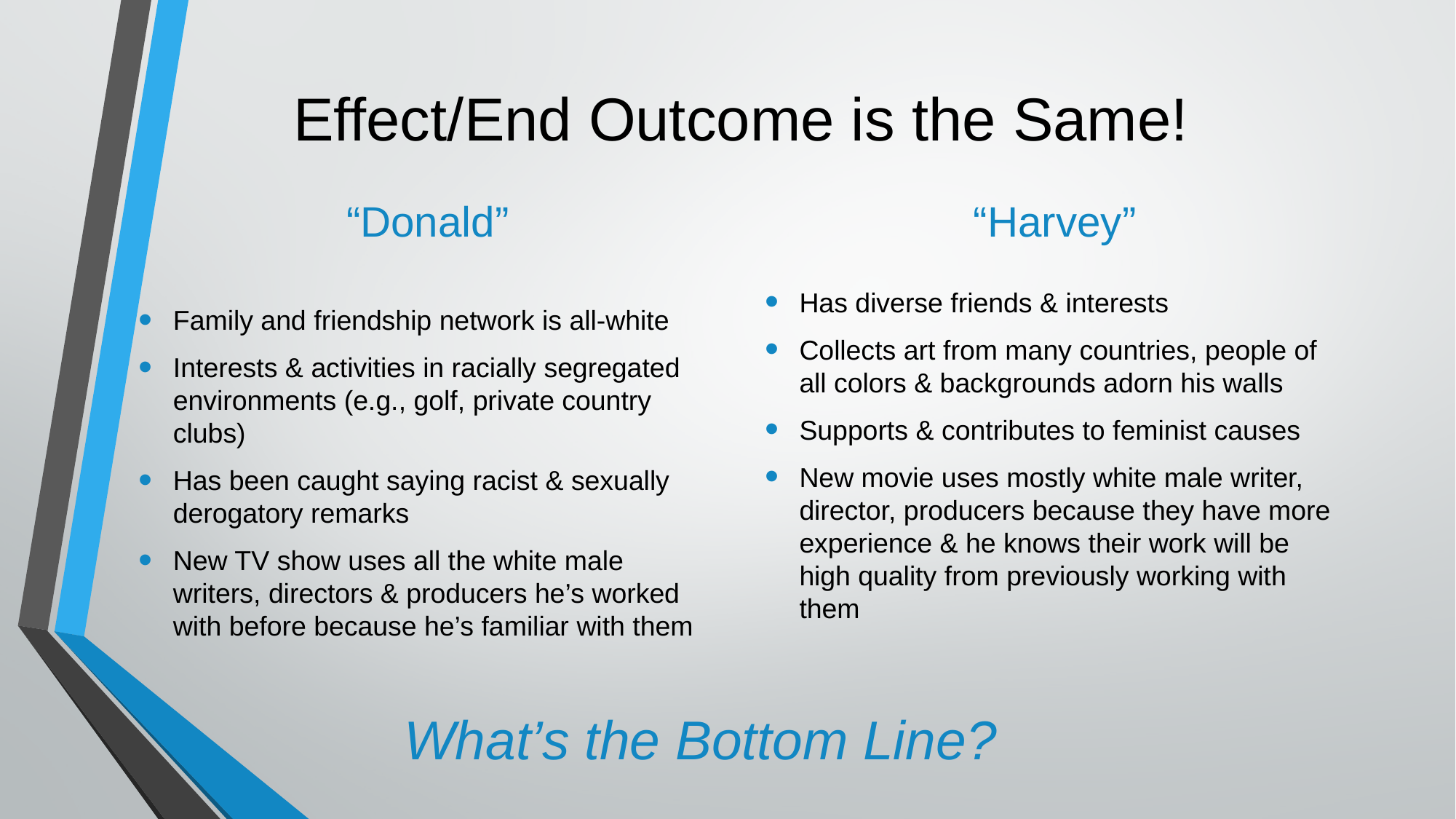

# Effect/End Outcome is the Same!
“Donald”
“Harvey”

Family and friendship network is all-white
Interests & activities in racially segregated environments (e.g., golf, private country clubs)
Has been caught saying racist & sexually derogatory remarks
New TV show uses all the white male writers, directors & producers he’s worked with before because he’s familiar with them
Has diverse friends & interests
Collects art from many countries, people of all colors & backgrounds adorn his walls
Supports & contributes to feminist causes
New movie uses mostly white male writer, director, producers because they have more experience & he knows their work will be high quality from previously working with them

What’s the Bottom Line?